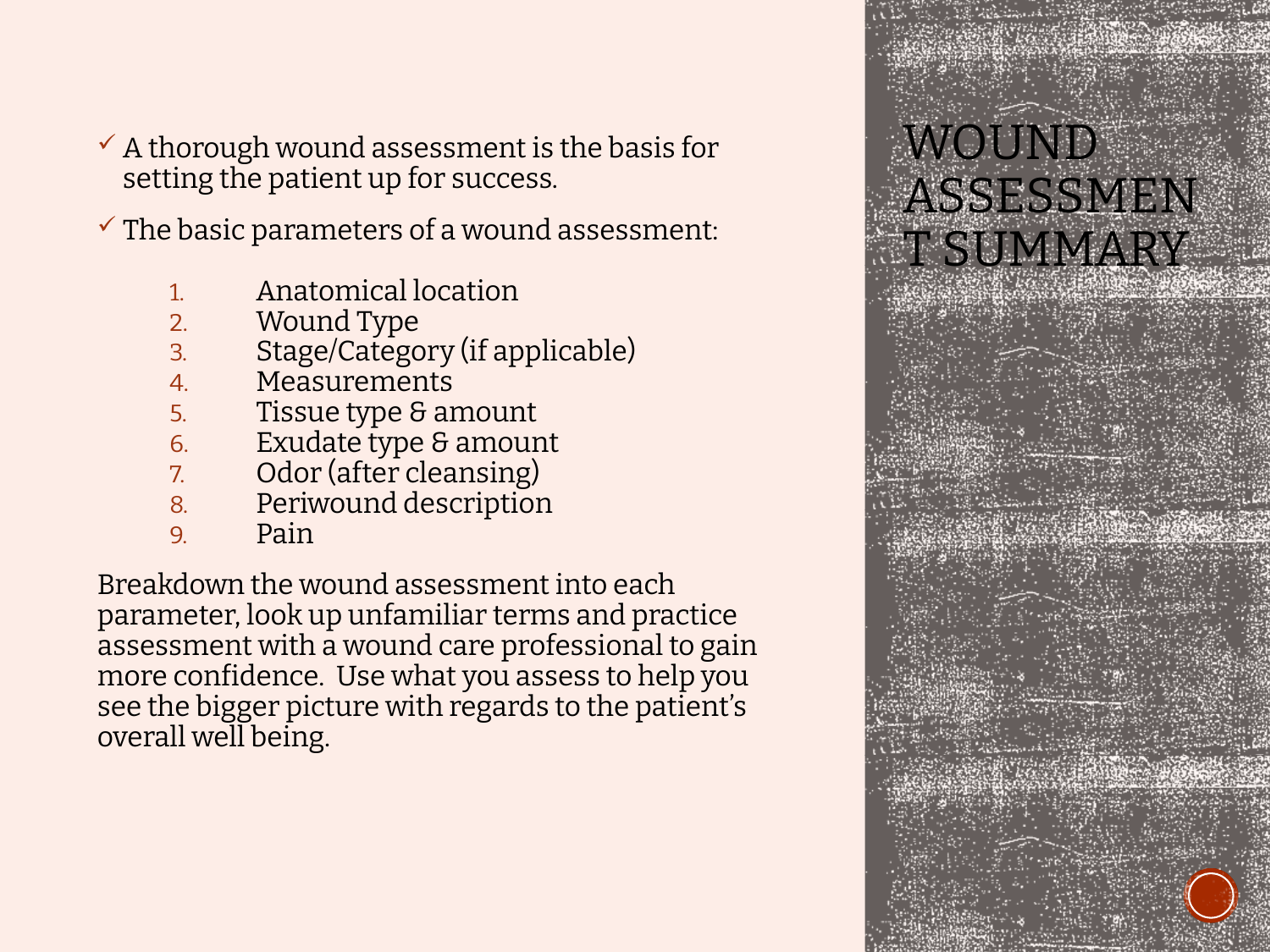

# Wound assessment summary
A thorough wound assessment is the basis for setting the patient up for success.
The basic parameters of a wound assessment:
Anatomical location
Wound Type
Stage/Category (if applicable)
Measurements
Tissue type & amount
Exudate type & amount
Odor (after cleansing)
Periwound description
Pain
Breakdown the wound assessment into each parameter, look up unfamiliar terms and practice assessment with a wound care professional to gain more confidence.  Use what you assess to help you see the bigger picture with regards to the patient’s overall well being.